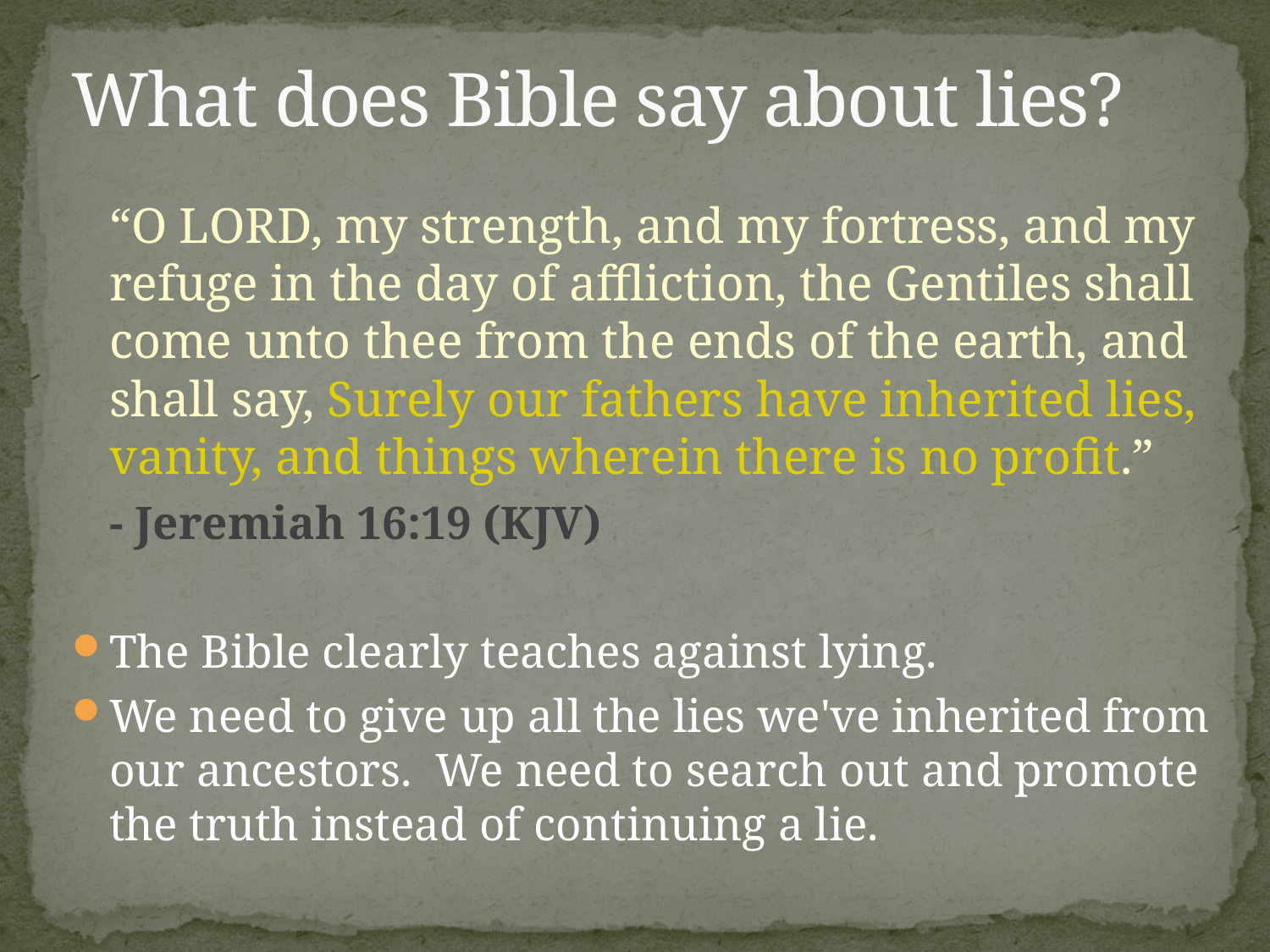

# What does Bible say about lies?
	“O LORD, my strength, and my fortress, and my refuge in the day of affliction, the Gentiles shall come unto thee from the ends of the earth, and shall say, Surely our fathers have inherited lies, vanity, and things wherein there is no profit.”
					- Jeremiah 16:19 (KJV)

The Bible clearly teaches against lying.
We need to give up all the lies we've inherited from our ancestors.  We need to search out and promote the truth instead of continuing a lie.